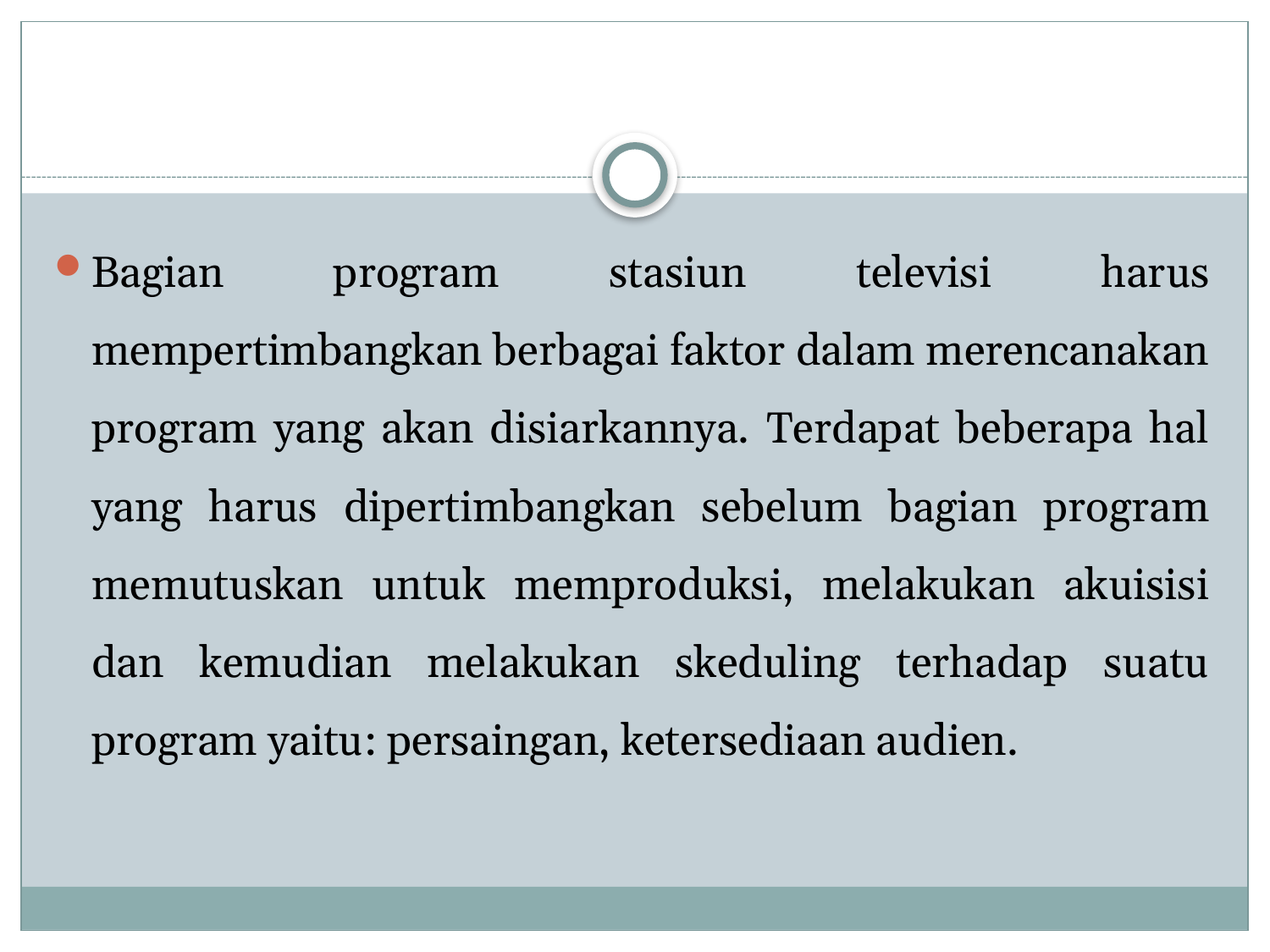

#
Bagian program stasiun televisi harus mempertimbangkan berbagai faktor dalam merencanakan program yang akan disiarkannya. Terdapat beberapa hal yang harus dipertimbangkan sebelum bagian program memutuskan untuk memproduksi, melakukan akuisisi dan kemudian melakukan skeduling terhadap suatu program yaitu: persaingan, ketersediaan audien.